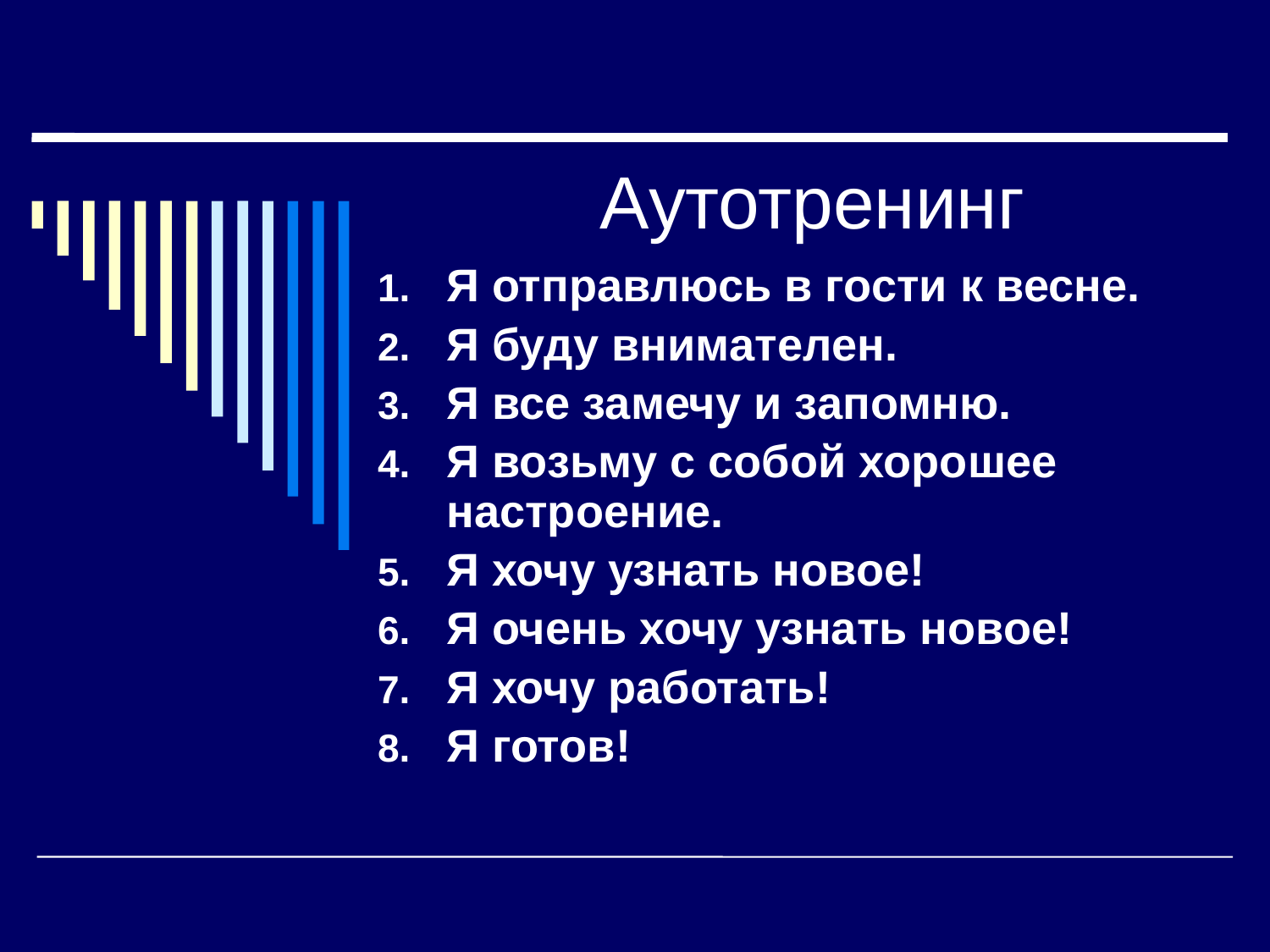

# Аутотренинг
Я отправлюсь в гости к весне.
Я буду внимателен.
Я все замечу и запомню.
Я возьму с собой хорошее настроение.
Я хочу узнать новое!
Я очень хочу узнать новое!
Я хочу работать!
Я готов!